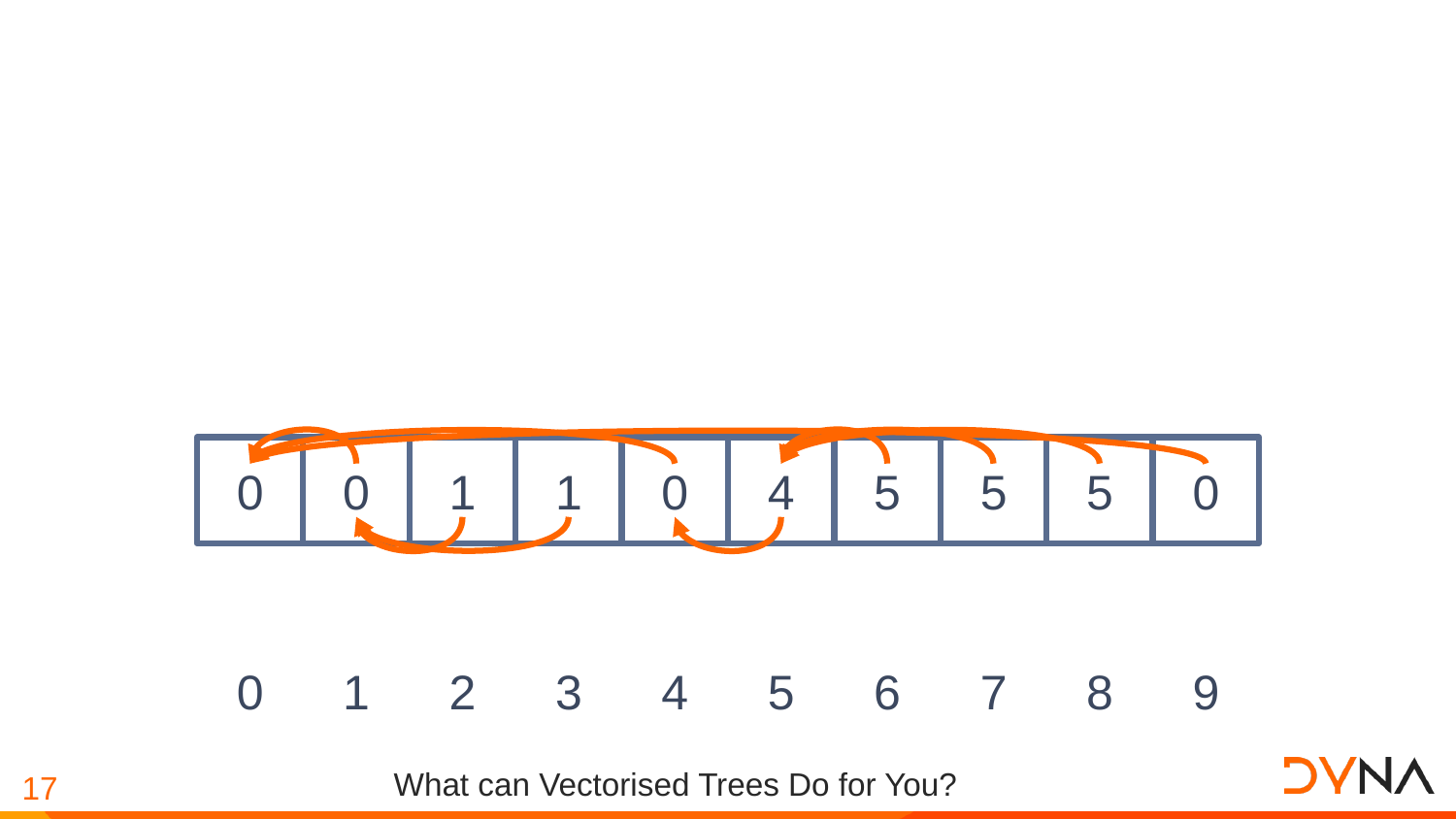

0
0
1
1
0
4
5
5
5
0

0
1
2
3
4
5
6
7
8
9